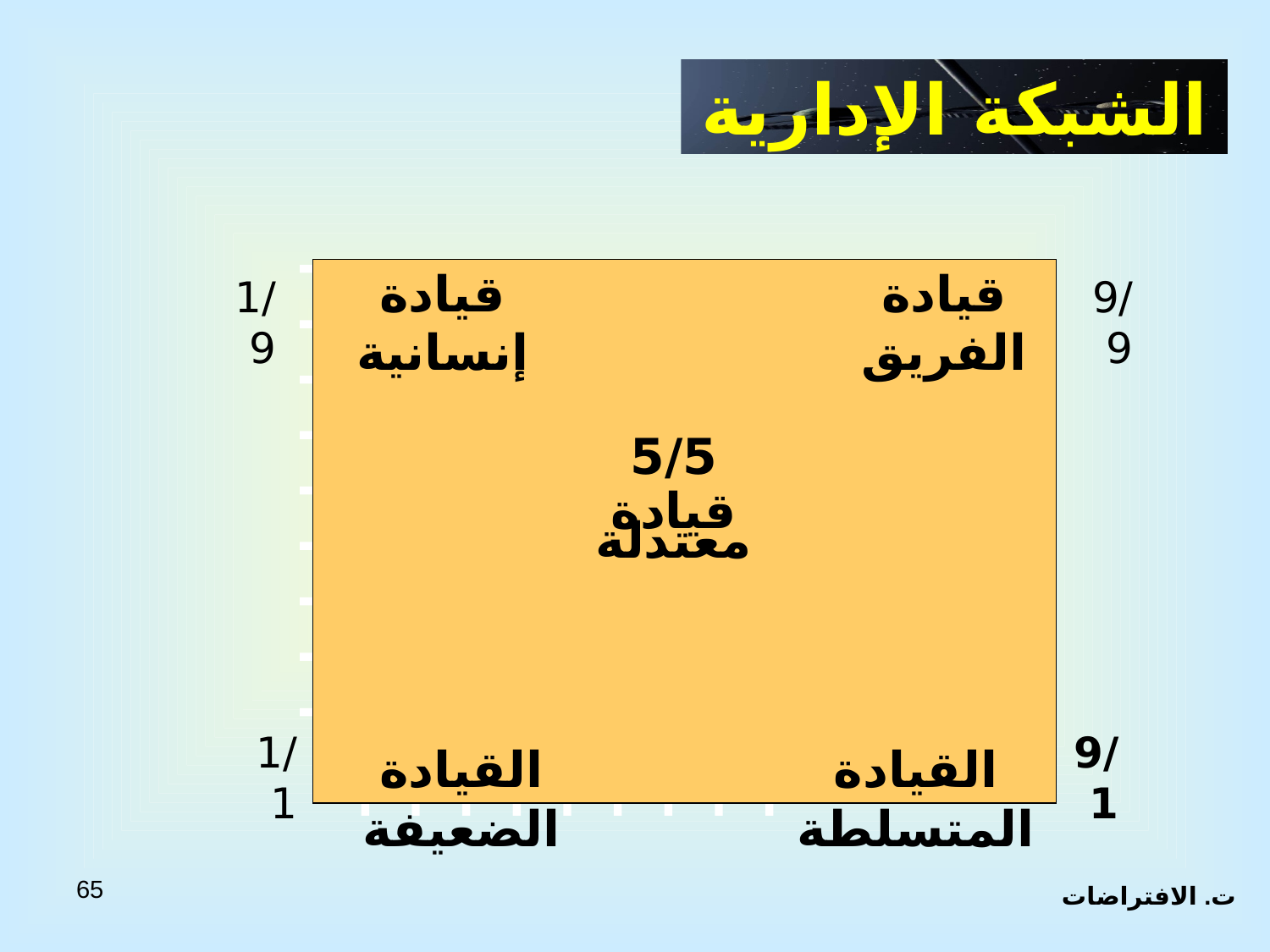

الشبكة الإدارية
قيادة إنسانية
قيادة الفريق

1/9
9/9
5/5
قيادة معتدلة
1/1
9/1
القيادة الضعيفة
القيادة المتسلطة
65
ت. الافتراضات